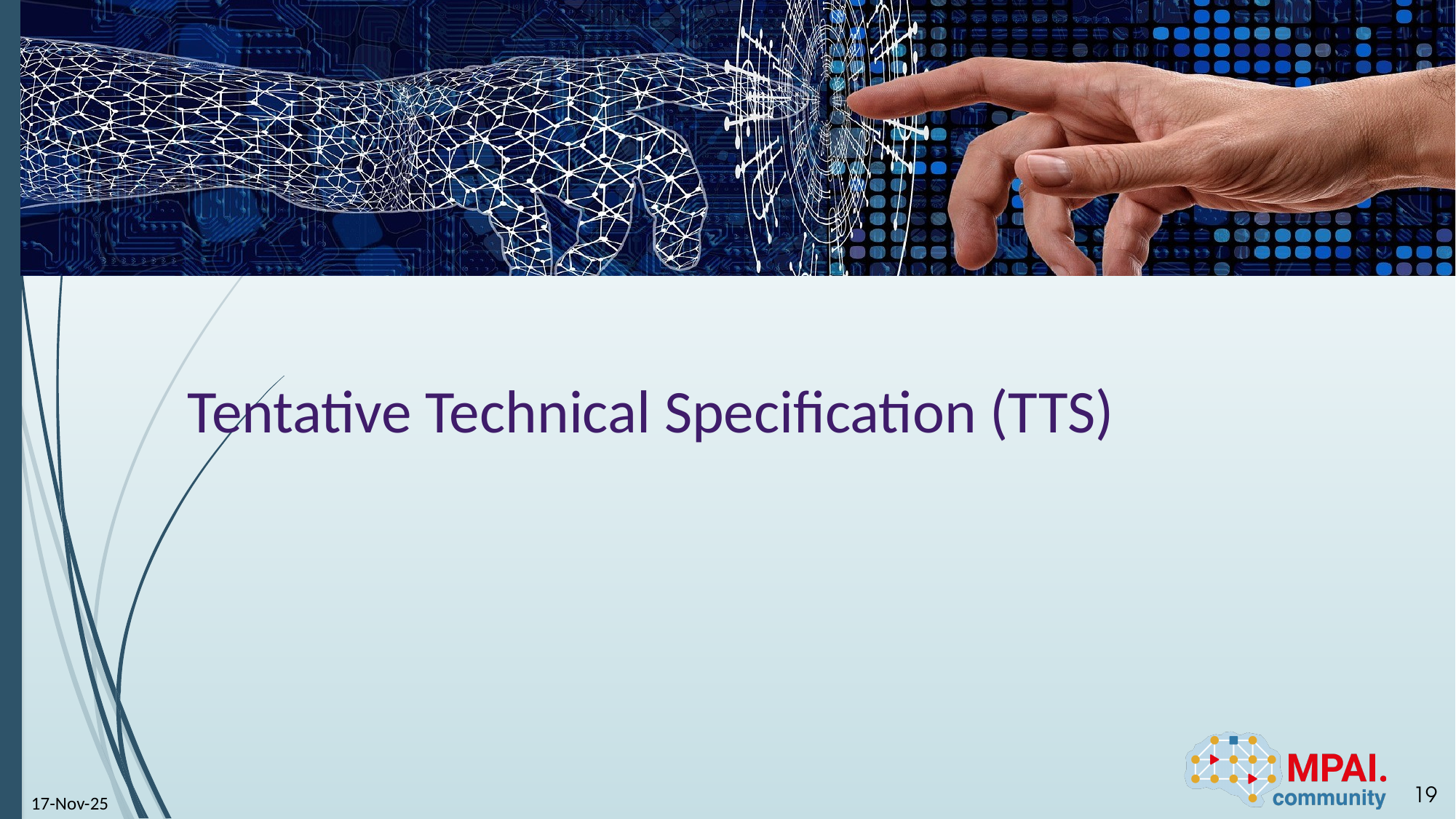

# Tentative Technical Specification (TTS)

19
17-Nov-25